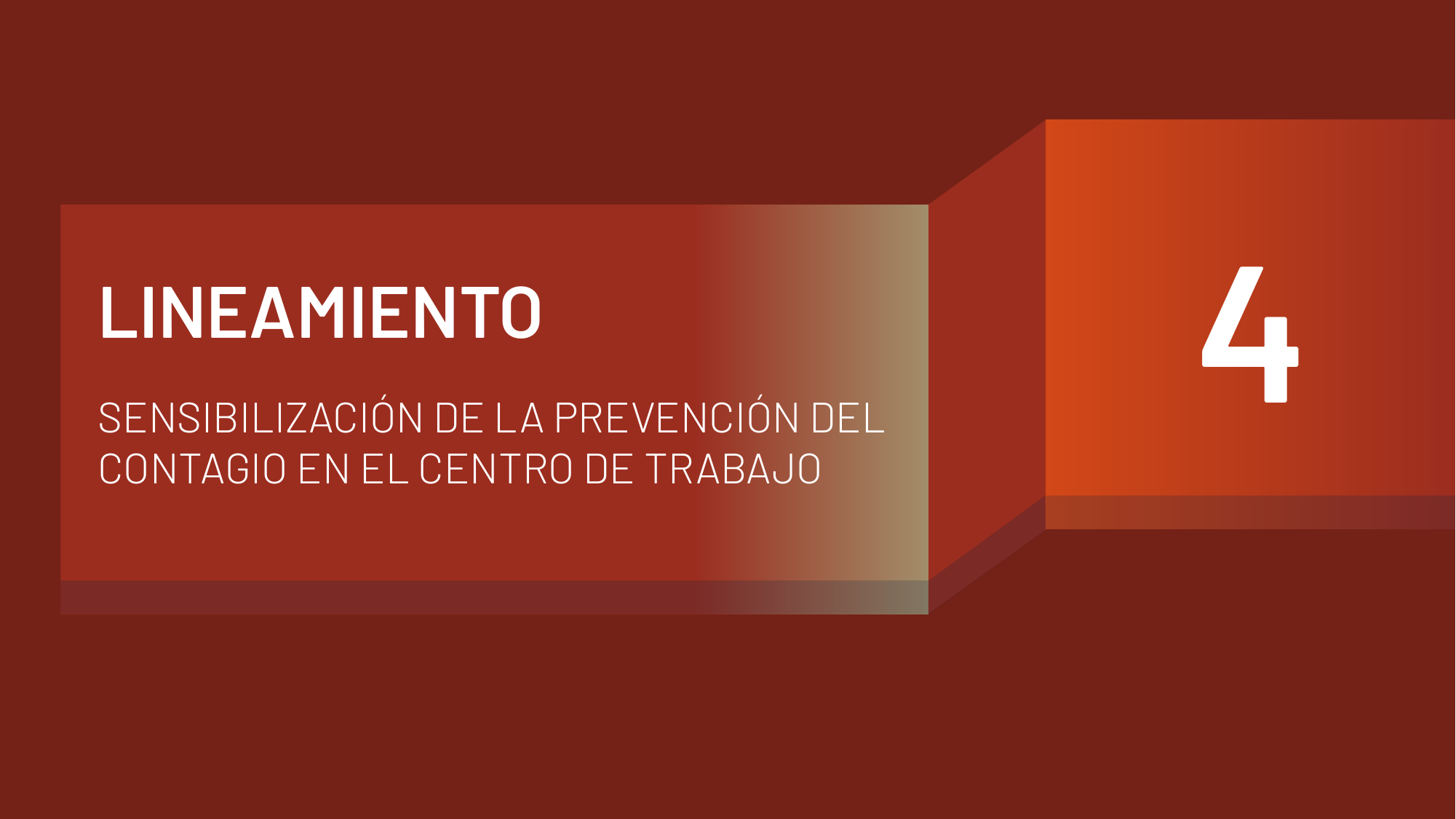

4
# LINEAMIENTO
SENSIBILIZACIÓN DE LA PREVENCIÓN DEL CONTAGIO EN EL CENTRO DE TRABAJO